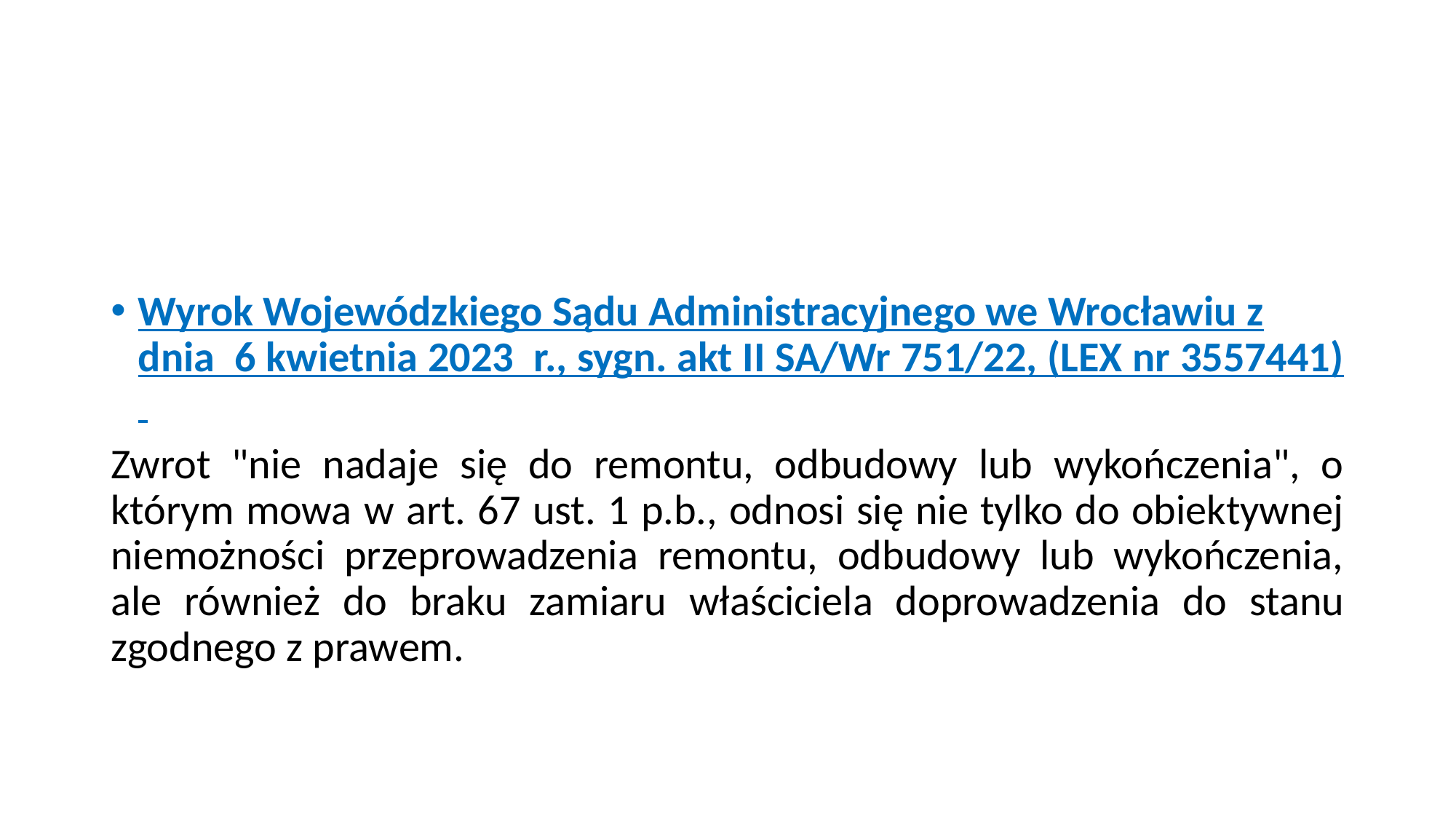

#

Wyrok Wojewódzkiego Sądu Administracyjnego we Wrocławiu z dnia  6 kwietnia 2023  r., sygn. akt II SA/Wr 751/22, (LEX nr 3557441)
Zwrot "nie nadaje się do remontu, odbudowy lub wykończenia", o którym mowa w art. 67 ust. 1 p.b., odnosi się nie tylko do obiektywnej niemożności przeprowadzenia remontu, odbudowy lub wykończenia, ale również do braku zamiaru właściciela doprowadzenia do stanu zgodnego z prawem.